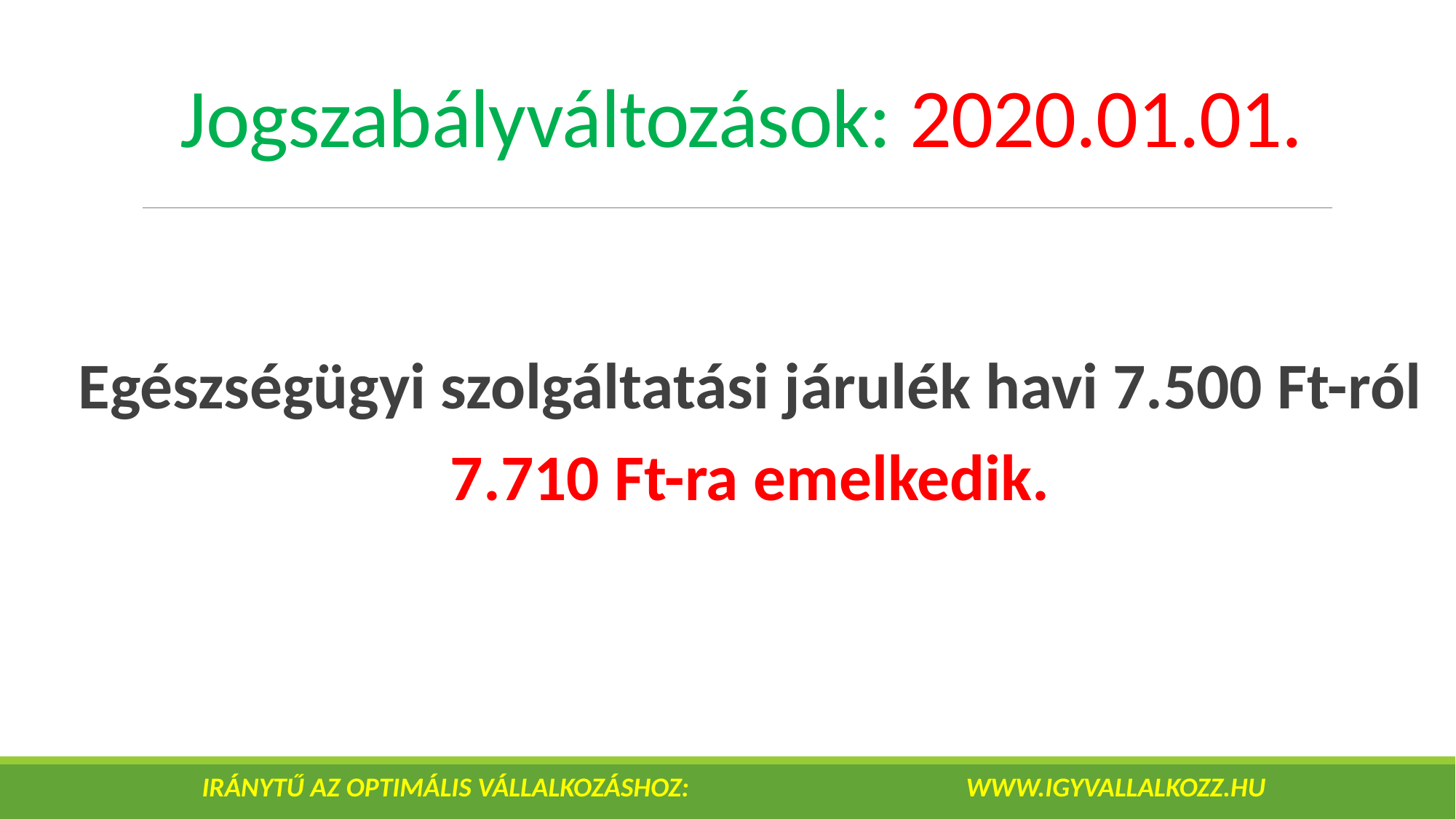

# Jogszabályváltozások: 2020.01.01.
Egészségügyi szolgáltatási járulék havi 7.500 Ft-ról
7.710 Ft-ra emelkedik.

IRÁNYTŰ AZ OPTIMÁLIS VÁLLALKOZÁSHOZ: 			www.igyvallalkozz.hu